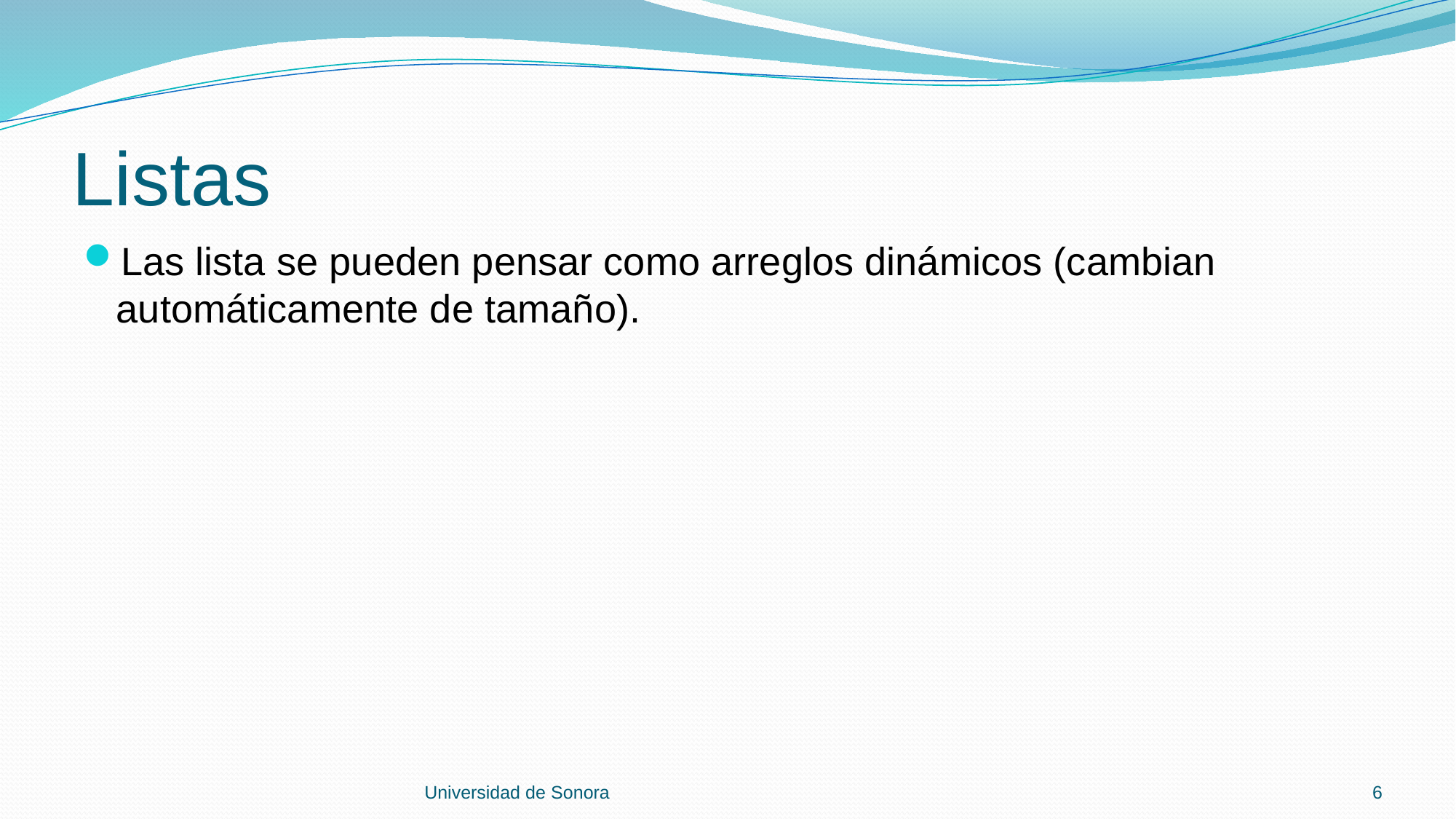

# Listas
Las lista se pueden pensar como arreglos dinámicos (cambian automáticamente de tamaño).

Universidad de Sonora
6